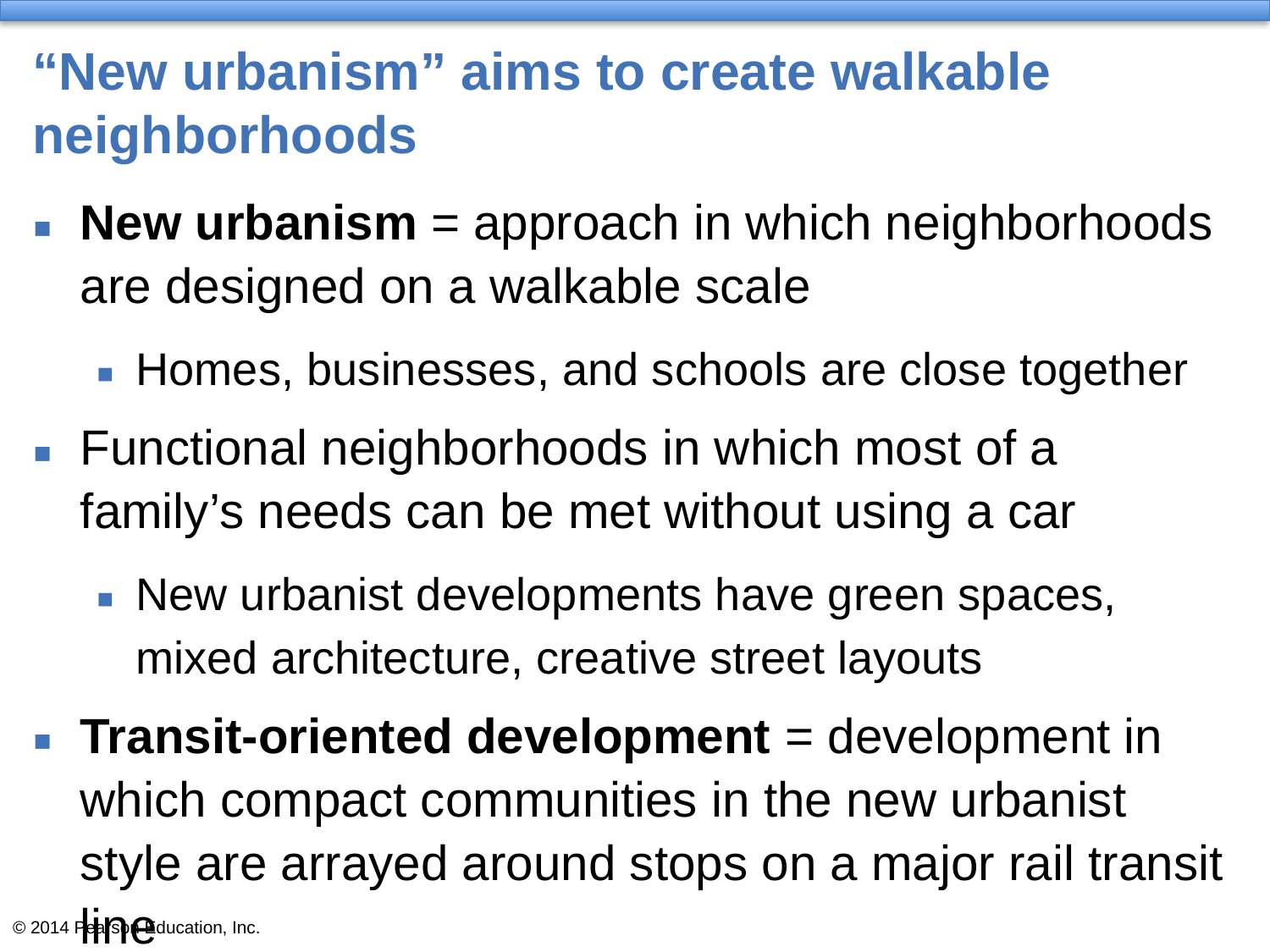

# “New urbanism” aims to create walkable neighborhoods
New urbanism = approach in which neighborhoods are designed on a walkable scale
Homes, businesses, and schools are close together
Functional neighborhoods in which most of a family’s needs can be met without using a car
New urbanist developments have green spaces, mixed architecture, creative street layouts
Transit-oriented development = development in which compact communities in the new urbanist style are arrayed around stops on a major rail transit line
People can travel by train and foot